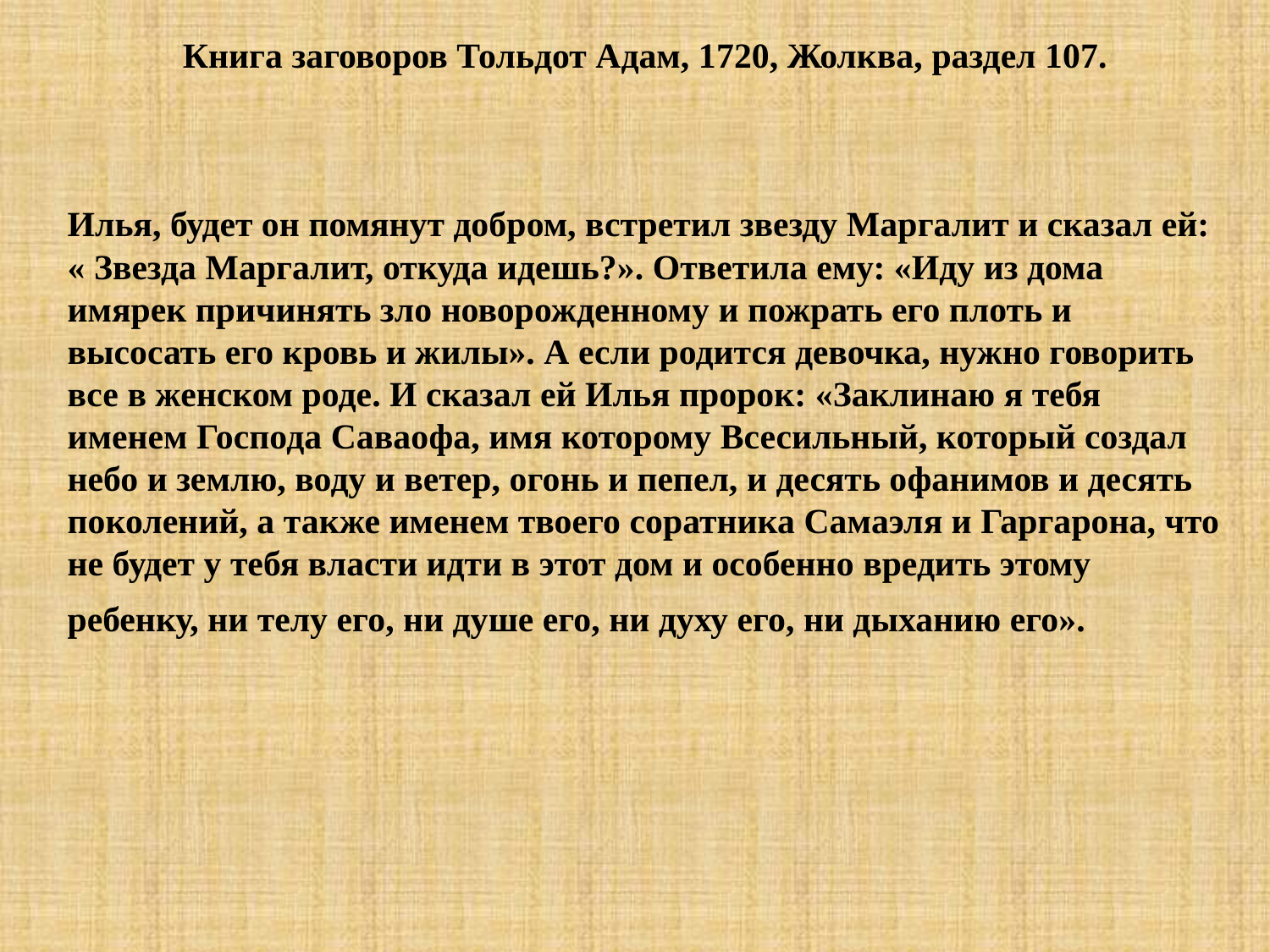

Книга заговоров Тольдот Адам, 1720, Жолква, раздел 107.

Илья, будет он помянут добром, встретил звезду Маргалит и сказал ей: « Звезда Маргалит, откуда идешь?». Ответила ему: «Иду из дома имярек причинять зло новорожденному и пожрать его плоть и высосать его кровь и жилы». А если родится девочка, нужно говорить все в женском роде. И сказал ей Илья пророк: «Заклинаю я тебя именем Господа Саваофа, имя которому Всесильный, который создал небо и землю, воду и ветер, огонь и пепел, и десять офанимов и десять поколений, а также именем твоего соратника Самаэля и Гаргарона, что не будет у тебя власти идти в этот дом и особенно вредить этому ребенку, ни телу его, ни душе его, ни духу его, ни дыханию его».